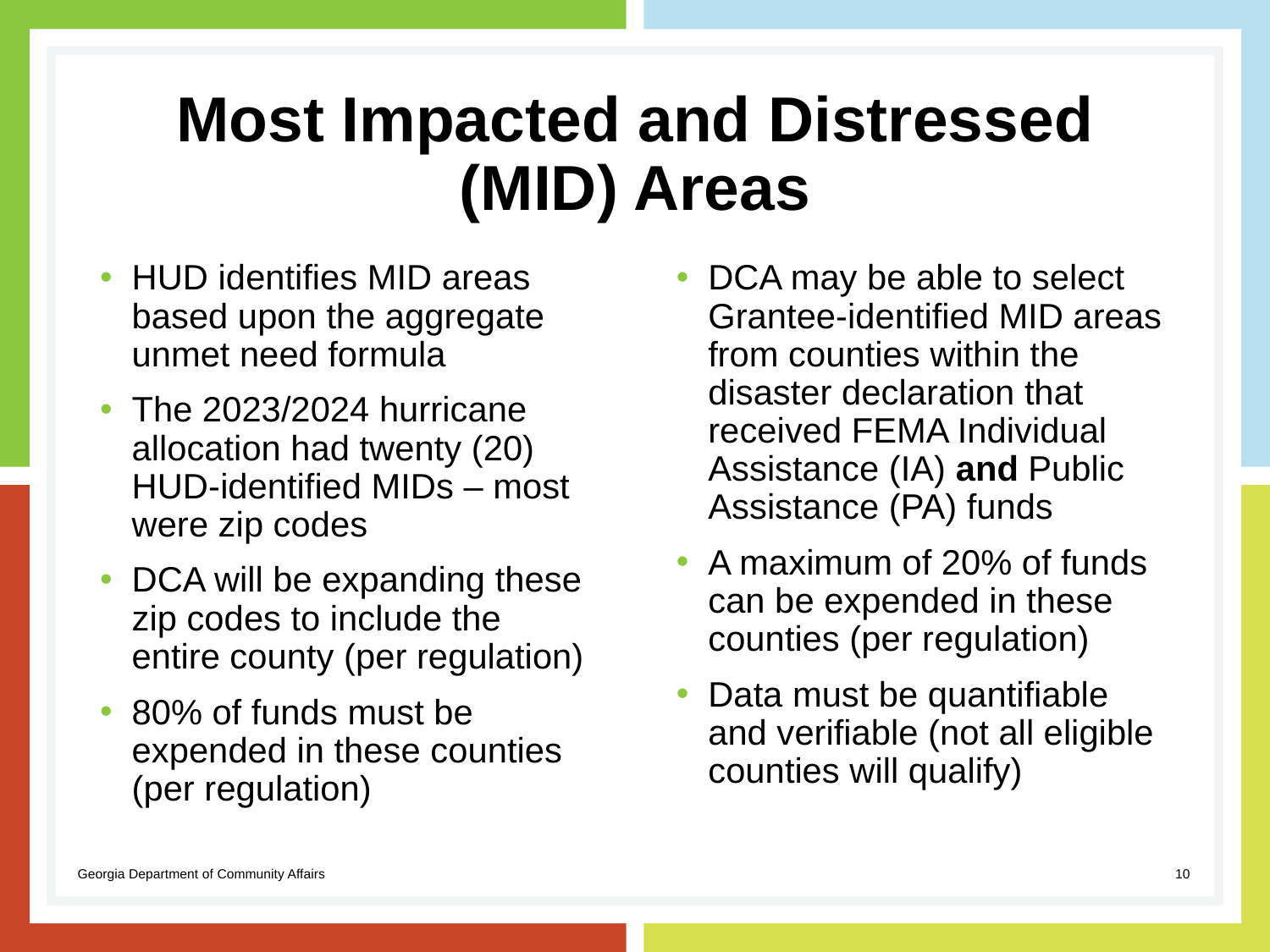

# Most Impacted and Distressed (MID) Areas
HUD identifies MID areas based upon the aggregate unmet need formula
The 2023/2024 hurricane allocation had twenty (20) HUD-identified MIDs – most were zip codes
DCA will be expanding these zip codes to include the entire county (per regulation)
80% of funds must be expended in these counties (per regulation)

DCA may be able to select Grantee-identified MID areas from counties within the disaster declaration that received FEMA Individual Assistance (IA) and Public Assistance (PA) funds
A maximum of 20% of funds can be expended in these counties (per regulation)
Data must be quantifiable and verifiable (not all eligible counties will qualify)